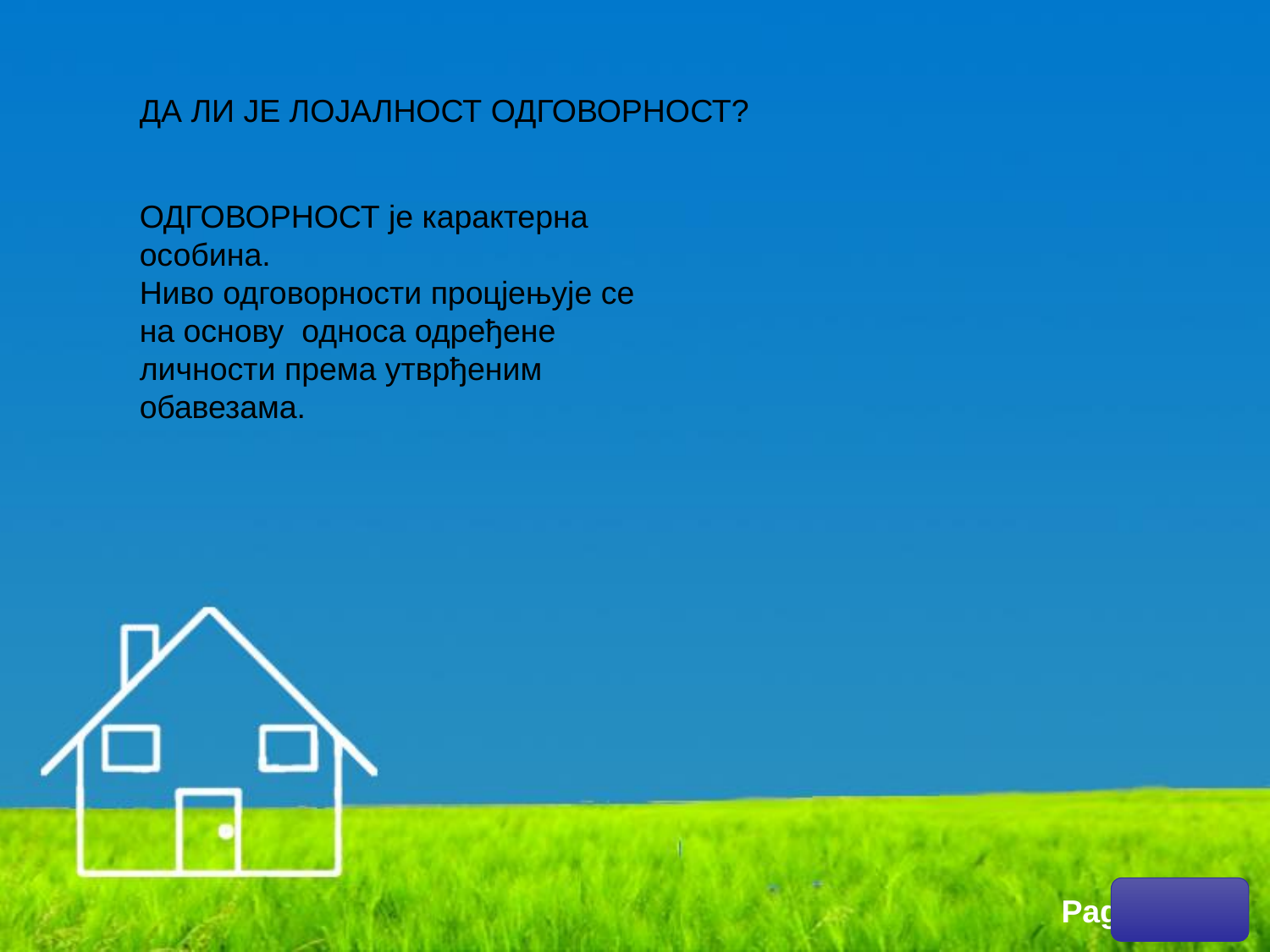

ДА ЛИ ЈЕ ЛОЈАЛНОСТ ОДГОВОРНОСТ?
ОДГОВОРНОСТ је карактерна особина.
Ниво одговорности процјењује се на основу  односа одређене личности према утврђеним обавезама.